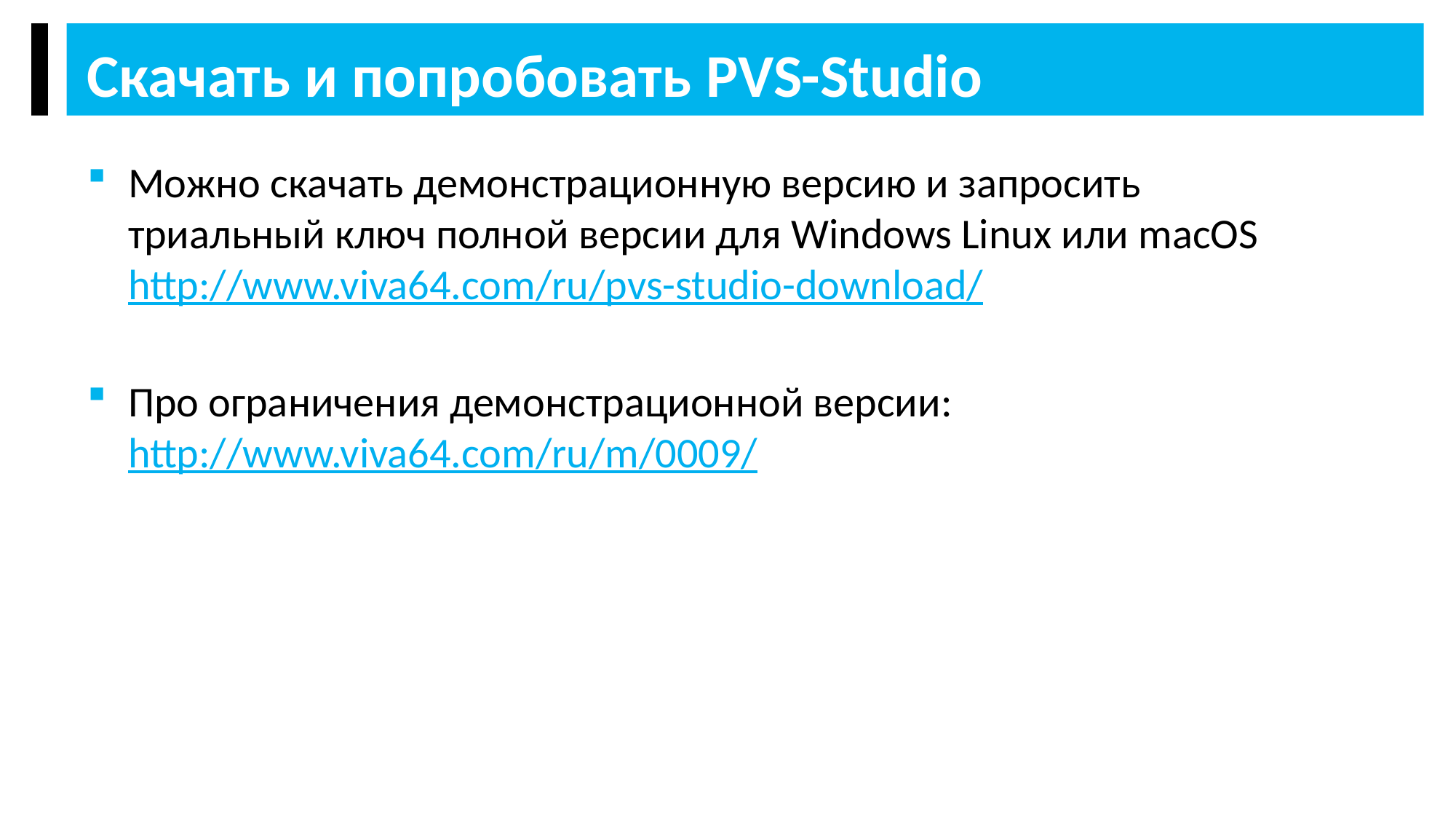

Скачать и попробовать PVS-Studio
Можно скачать демонстрационную версию и запросить триальный ключ полной версии для Windows Linux или macOS    http://www.viva64.com/ru/pvs-studio-download/

Про ограничения демонстрационной версии: http://www.viva64.com/ru/m/0009/